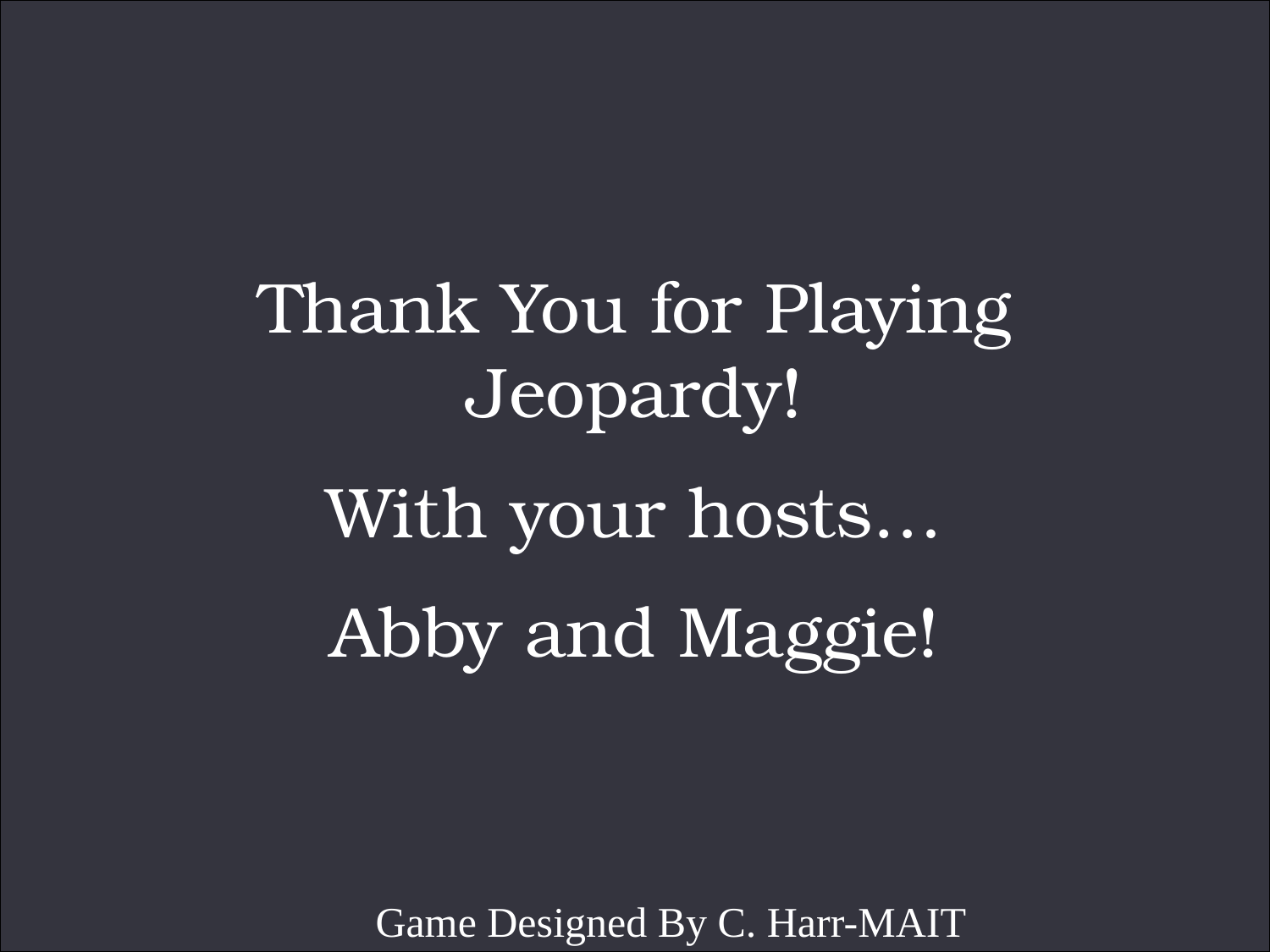

Thank You for Playing Jeopardy!
With your hosts…
Abby and Maggie!
Game Designed By C. Harr-MAIT